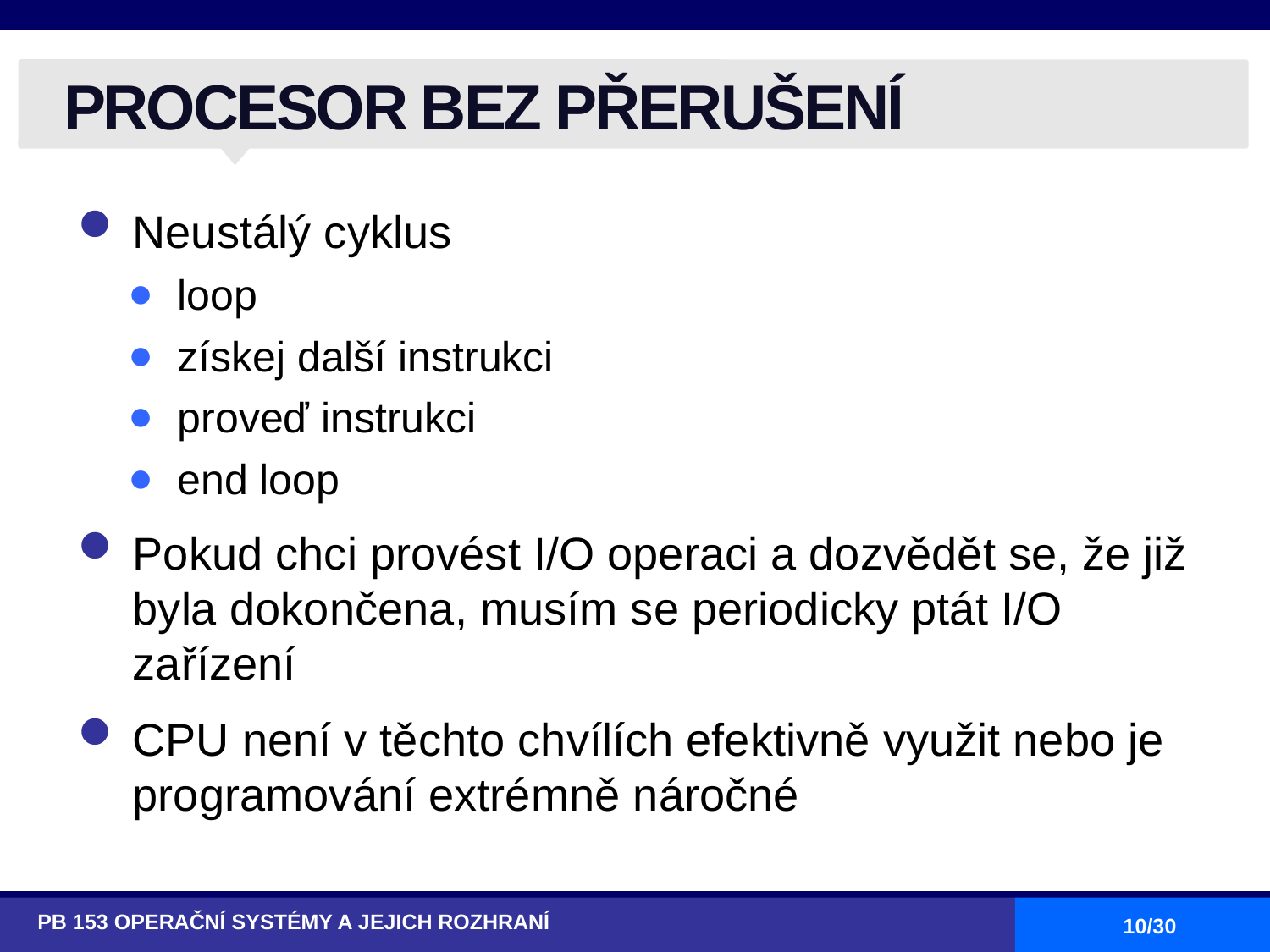

# PROCESOR BEZ PŘERUŠENÍ
Neustálý cyklus
loop
získej další instrukci
proveď instrukci
end loop
Pokud chci provést I/O operaci a dozvědět se, že již byla dokončena, musím se periodicky ptát I/O zařízení
CPU není v těchto chvílích efektivně využit nebo je programování extrémně náročné
PB 153 OPERAČNÍ SYSTÉMY A JEJICH ROZHRANÍ